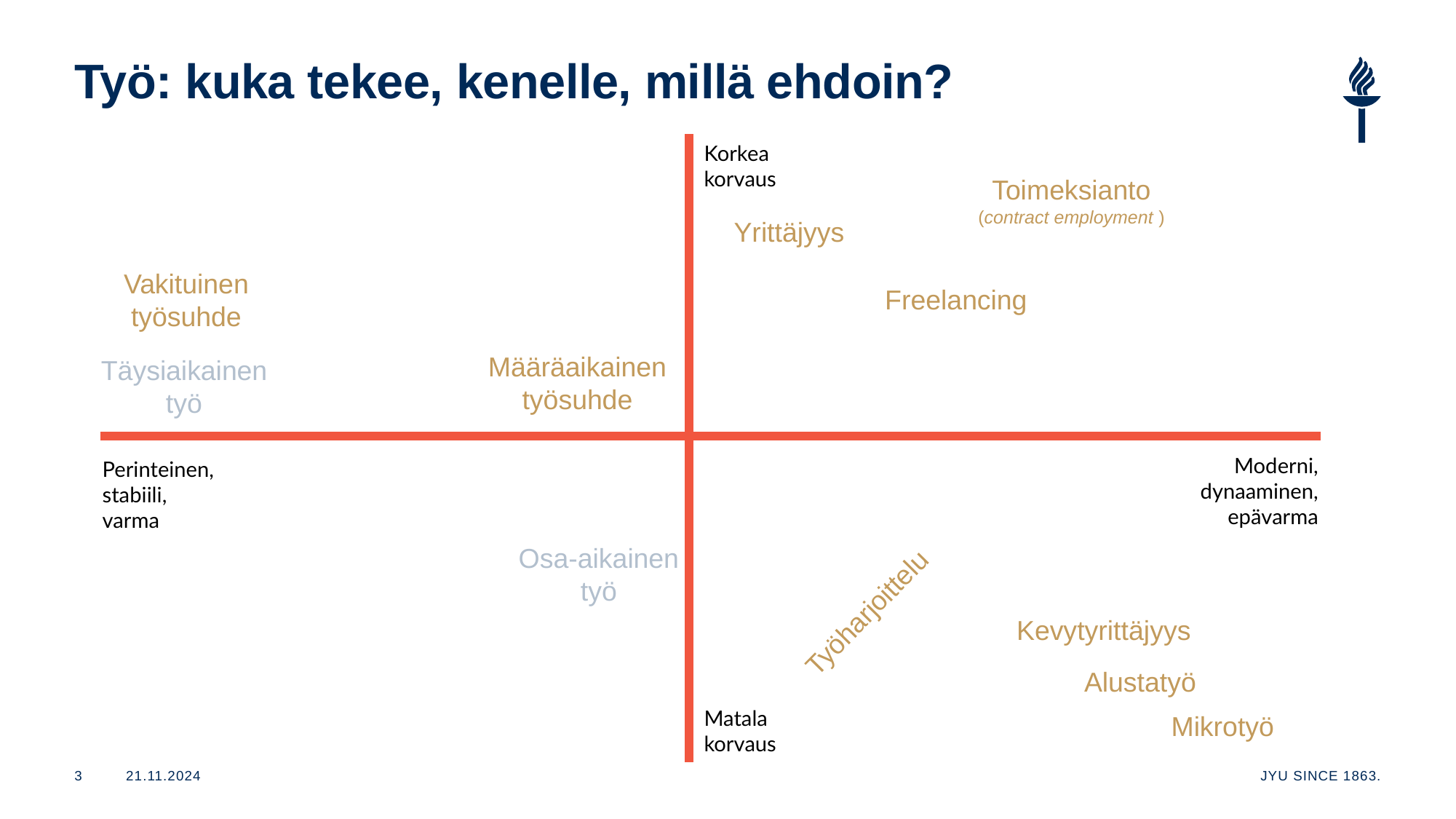

# Työ: kuka tekee, kenelle, millä ehdoin?
Korkea korvaus
Toimeksianto
(contract employment )
Yrittäjyys
Vakituinen työsuhde
Freelancing
Määräaikainen työsuhde
Täysiaikainen työ
Moderni,
dynaaminen,
epävarma
Perinteinen,
stabiili,
varma
Osa-aikainen työ
Työharjoittelu
Kevytyrittäjyys
Alustatyö
Matala korvaus
Mikrotyö
21.11.2024
JYU Since 1863.
3